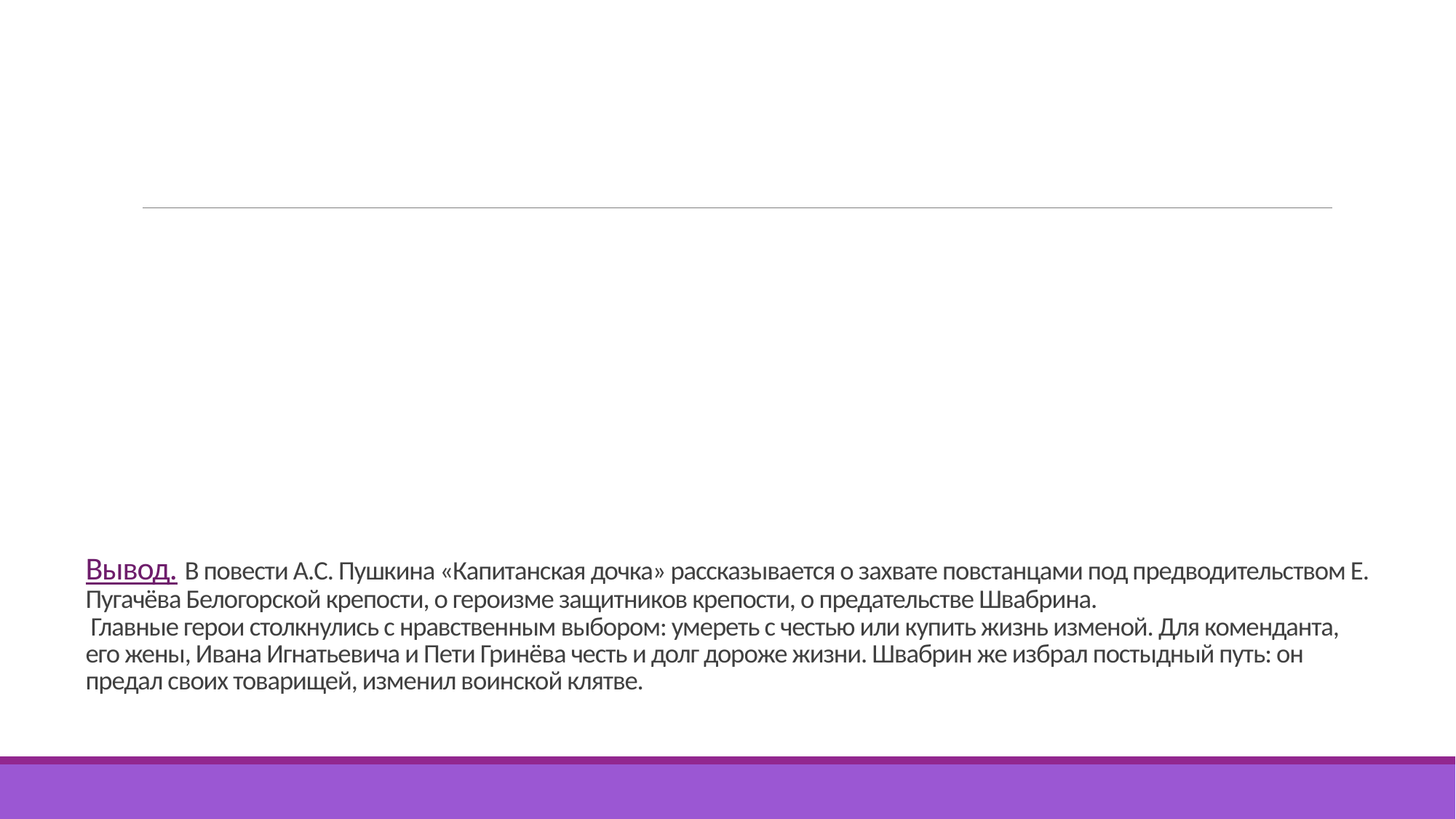

# Вывод. В повести А.С. Пушкина «Капитанская дочка» рассказывается о захвате повстанцами под предводительством Е. Пугачёва Белогорской крепости, о героизме защитников крепости, о предательстве Швабрина. Главные герои столкнулись с нравственным выбором: умереть с честью или купить жизнь изменой. Для коменданта, его жены, Ивана Игнатьевича и Пети Гринёва честь и долг дороже жизни. Швабрин же избрал постыдный путь: он предал своих товарищей, изменил воинской клятве.